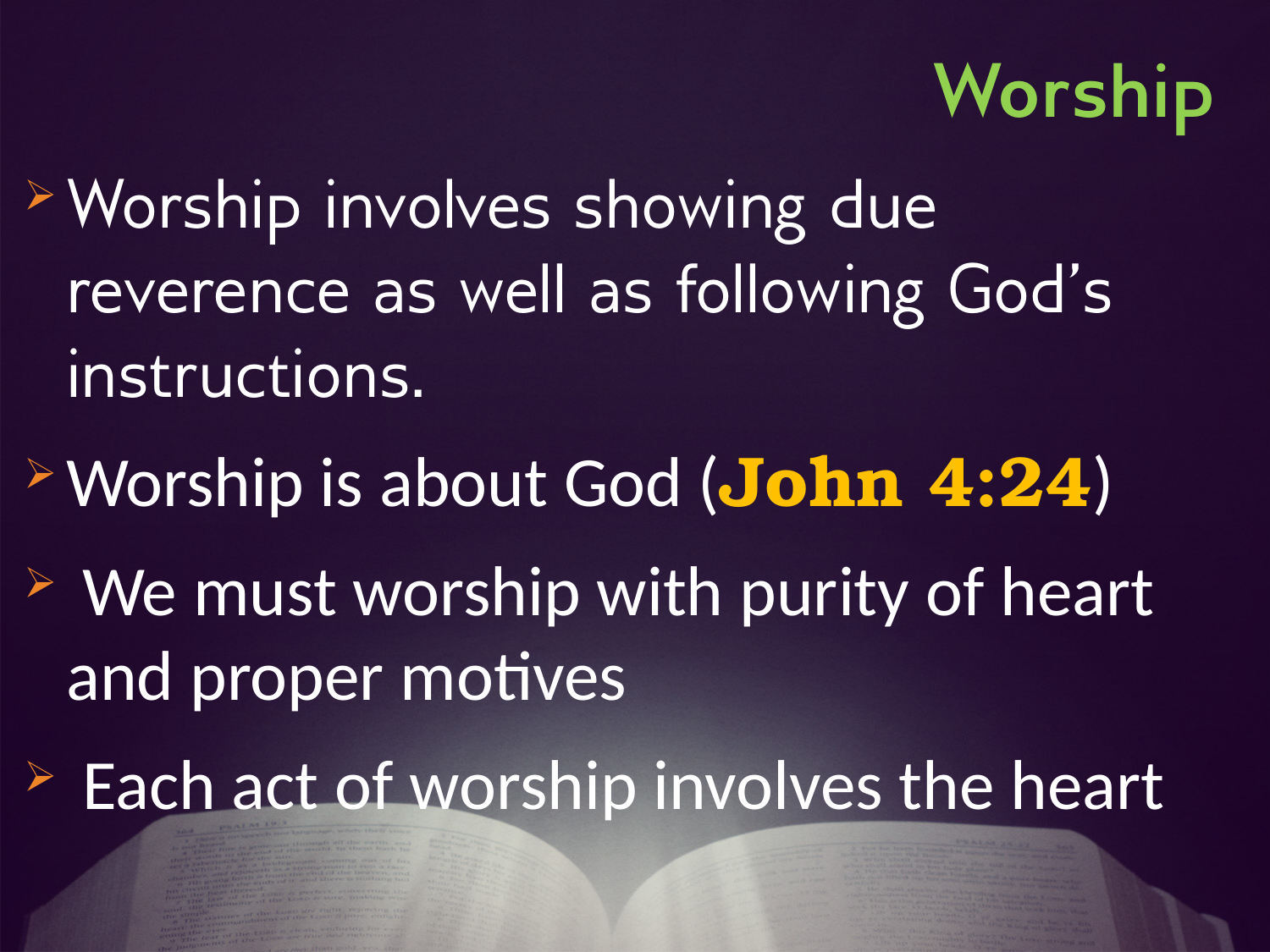

Worship
Worship involves showing due reverence as well as following God’s instructions.
Worship is about God (John 4:24)
 We must worship with purity of heart and proper motives
 Each act of worship involves the heart